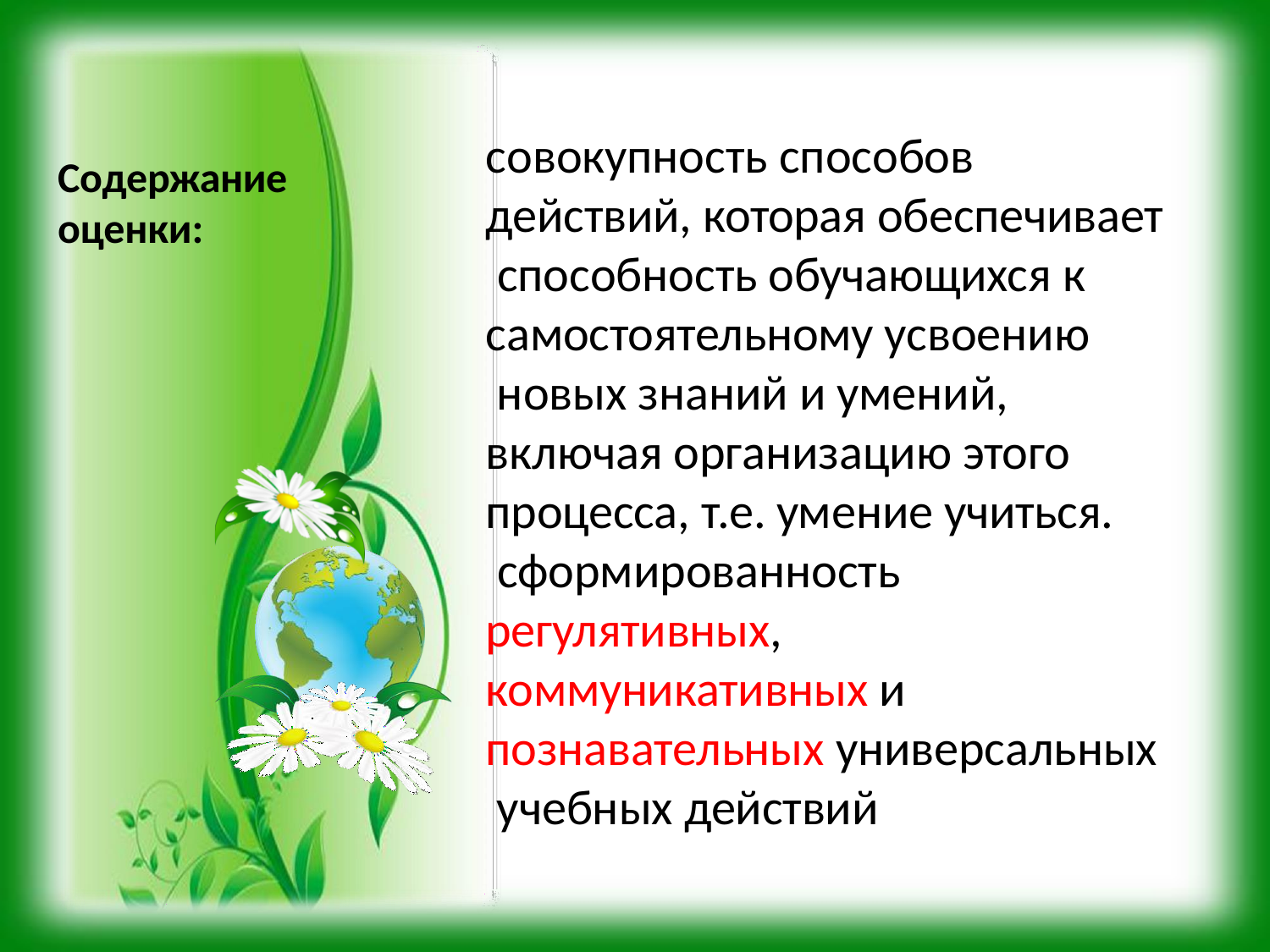

# совокупность способов
действий, которая обеспечивает  способность обучающихся к
Содержание
оценки:
самостоятельному усвоению  новых знаний и умений,  включая организацию этого
процесса, т.е. умение учиться.  сформированность  регулятивных,
коммуникативных и
познавательных универсальных  учебных действий